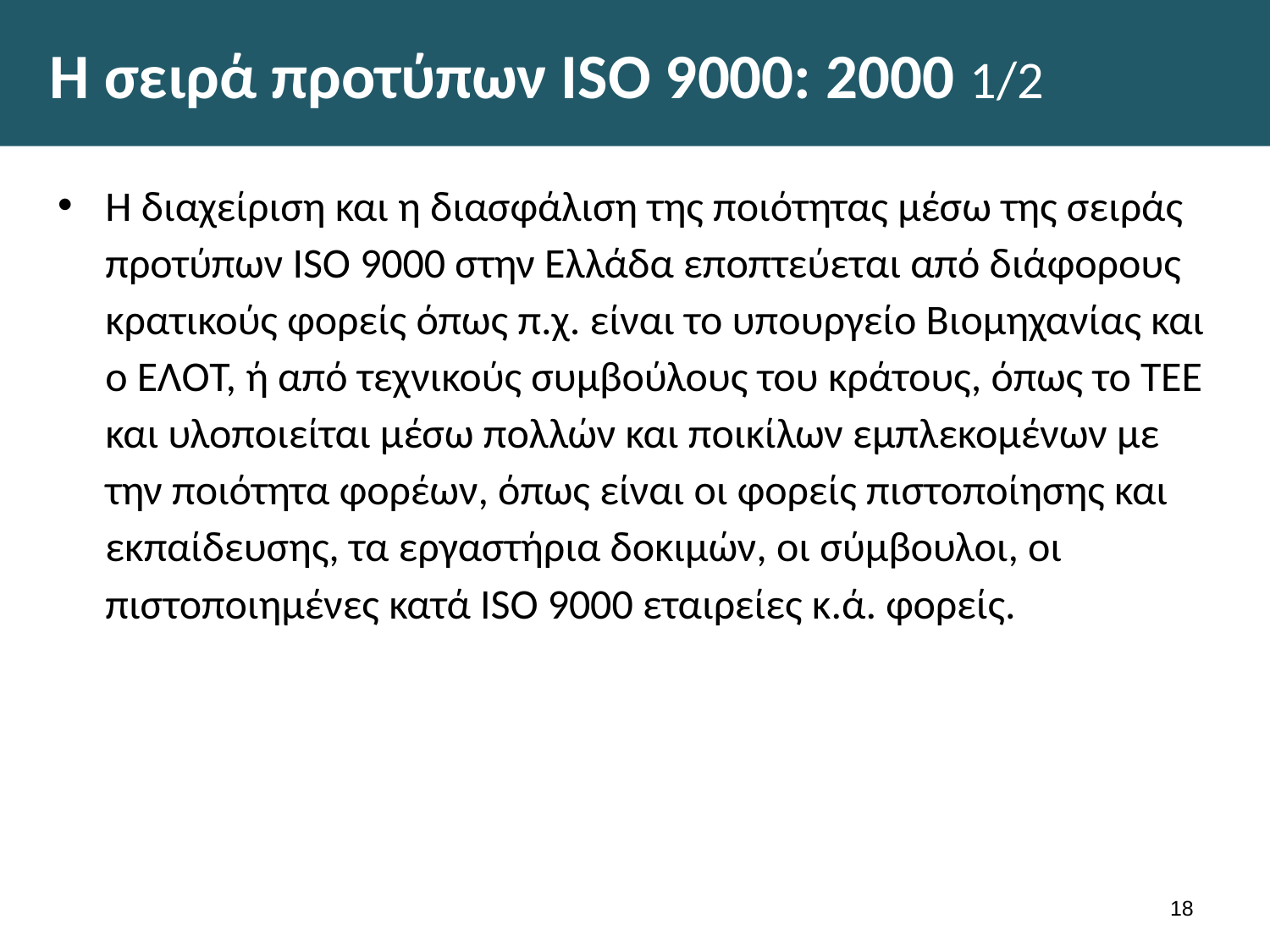

# Η σειρά προτύπων ISO 9000: 2000 1/2
Η διαχείριση και η διασφάλιση της ποιότητας μέσω της σειράς προτύπων ISO 9000 στην Ελλάδα εποπτεύεται από διάφορους κρατικούς φορείς όπως π.χ. είναι το υπουργείο Βιομηχανίας και ο ΕΛOΤ, ή από τεχνικούς συμβούλους του κράτους, όπως το ΤΕΕ και υλοποιείται μέσω πολλών και ποικίλων εμπλεκομένων με την ποιότητα φορέων, όπως είναι οι φορείς πιστοποίησης και εκπαίδευσης, τα εργαστήρια δοκιμών, οι σύμβουλοι, οι πιστοποιημένες κατά ISO 9000 εταιρείες κ.ά. φορείς.
18